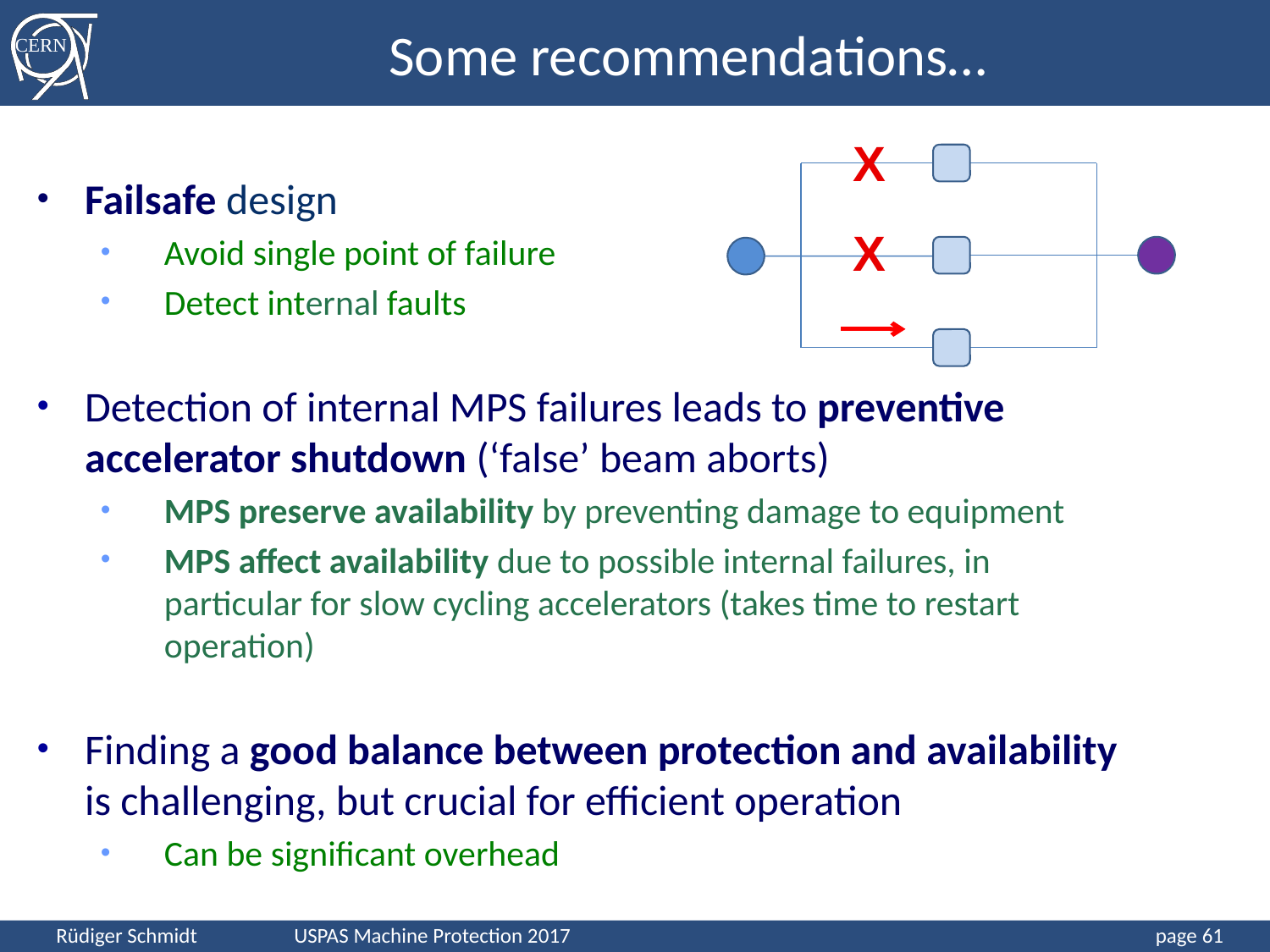

Some recommendations…
X

X

Failsafe design
Avoid single point of failure
Detect internal faults

Detection of internal MPS failures leads to preventive accelerator shutdown (‘false’ beam aborts)
MPS preserve availability by preventing damage to equipment
MPS affect availability due to possible internal failures, in particular for slow cycling accelerators (takes time to restart operation)

Finding a good balance between protection and availability is challenging, but crucial for efficient operation
Can be significant overhead